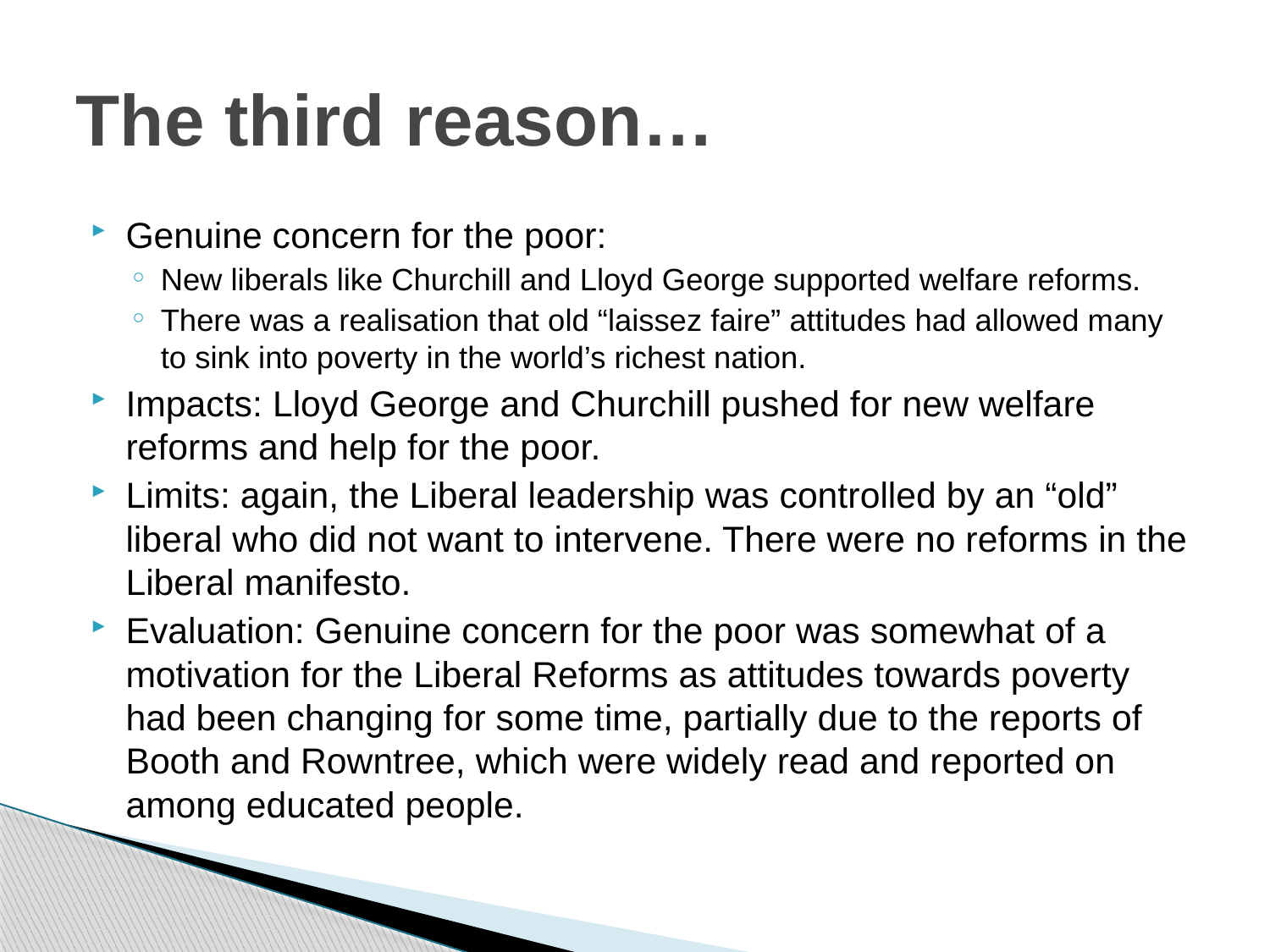

# The third reason…
Genuine concern for the poor:
New liberals like Churchill and Lloyd George supported welfare reforms.
There was a realisation that old “laissez faire” attitudes had allowed many to sink into poverty in the world’s richest nation.
Impacts: Lloyd George and Churchill pushed for new welfare reforms and help for the poor.
Limits: again, the Liberal leadership was controlled by an “old” liberal who did not want to intervene. There were no reforms in the Liberal manifesto.
Evaluation: Genuine concern for the poor was somewhat of a motivation for the Liberal Reforms as attitudes towards poverty had been changing for some time, partially due to the reports of Booth and Rowntree, which were widely read and reported on among educated people.